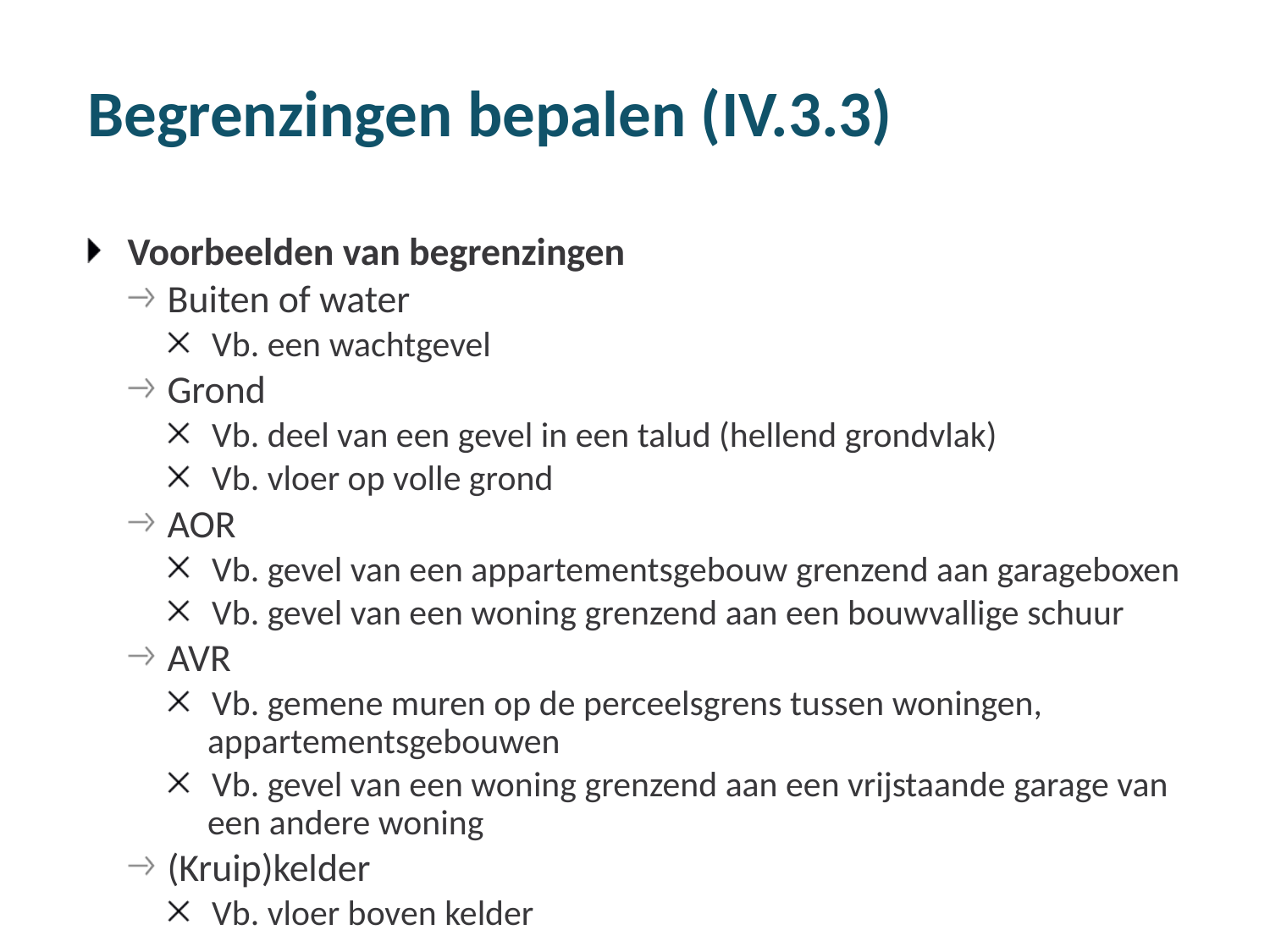

# Begrenzingen bepalen (IV.3.3)
Voorbeelden van begrenzingen
Buiten of water
Vb. een wachtgevel
Grond
Vb. deel van een gevel in een talud (hellend grondvlak)
Vb. vloer op volle grond
AOR
Vb. gevel van een appartementsgebouw grenzend aan garageboxen
Vb. gevel van een woning grenzend aan een bouwvallige schuur
AVR
Vb. gemene muren op de perceelsgrens tussen woningen, appartementsgebouwen
Vb. gevel van een woning grenzend aan een vrijstaande garage van een andere woning
(Kruip)kelder
Vb. vloer boven kelder